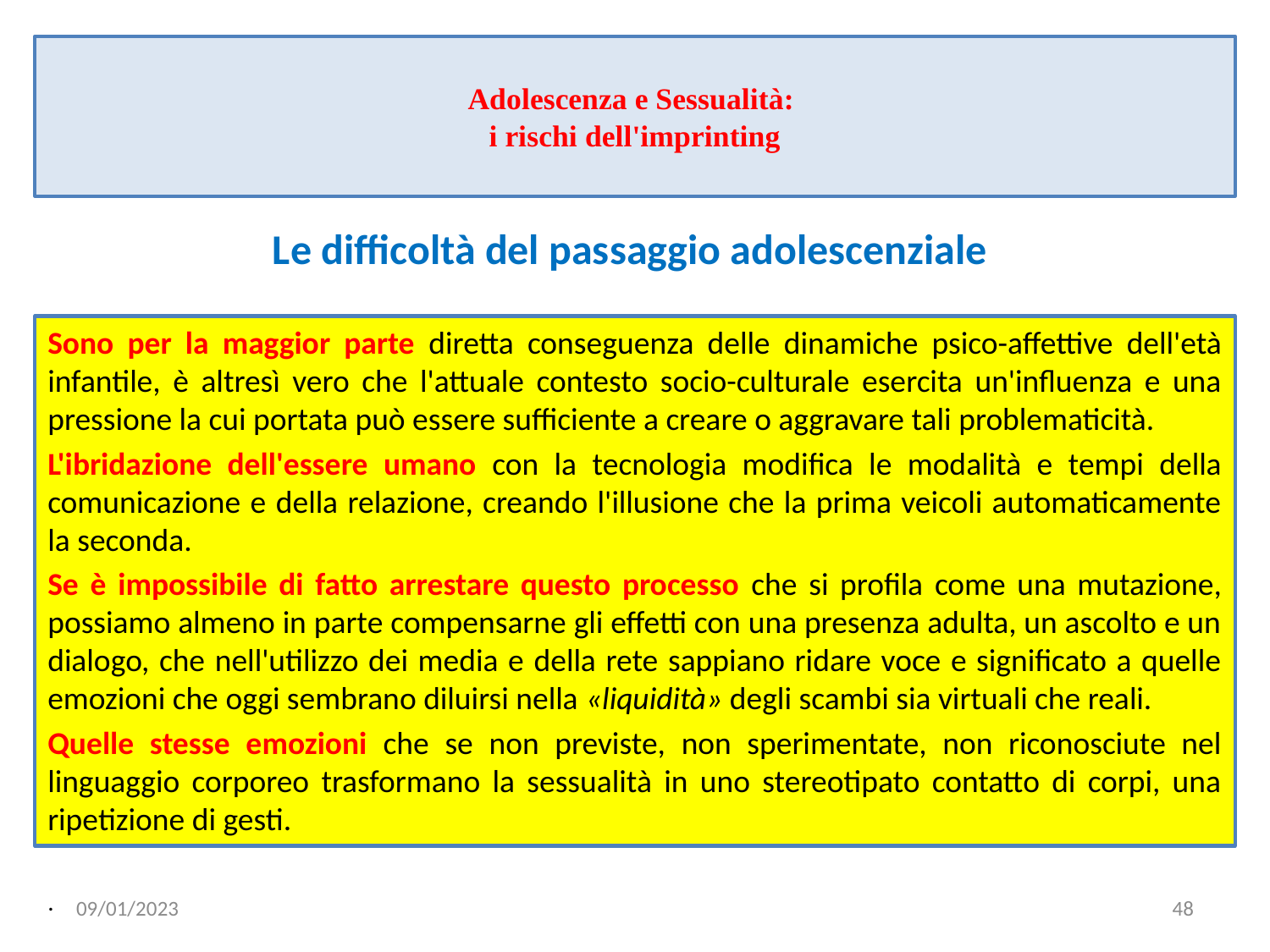

# Adolescenza e Sessualità: i rischi dell'imprinting
Le difficoltà del passaggio adolescenziale
Sono per la maggior parte diretta conseguenza delle dinamiche psico-affettive dell'età infantile, è altresì vero che l'attuale contesto socio-culturale esercita un'influenza e una pressione la cui portata può essere sufficiente a creare o aggravare tali problematicità.
L'ibridazione dell'essere umano con la tecnologia modifica le modalità e tempi della comunicazione e della relazione, creando l'illusione che la prima veicoli automaticamente la seconda.
Se è impossibile di fatto arrestare questo processo che si profila come una mutazione, possiamo almeno in parte compensarne gli effetti con una presenza adulta, un ascolto e un dialogo, che nell'utilizzo dei media e della rete sappiano ridare voce e significato a quelle emozioni che oggi sembrano diluirsi nella «liquidità» degli scambi sia virtuali che reali.
Quelle stesse emozioni che se non previste, non sperimentate, non riconosciute nel linguaggio corporeo trasformano la sessualità in uno stereotipato contatto di corpi, una ripetizione di gesti.

.
09/01/2023
48